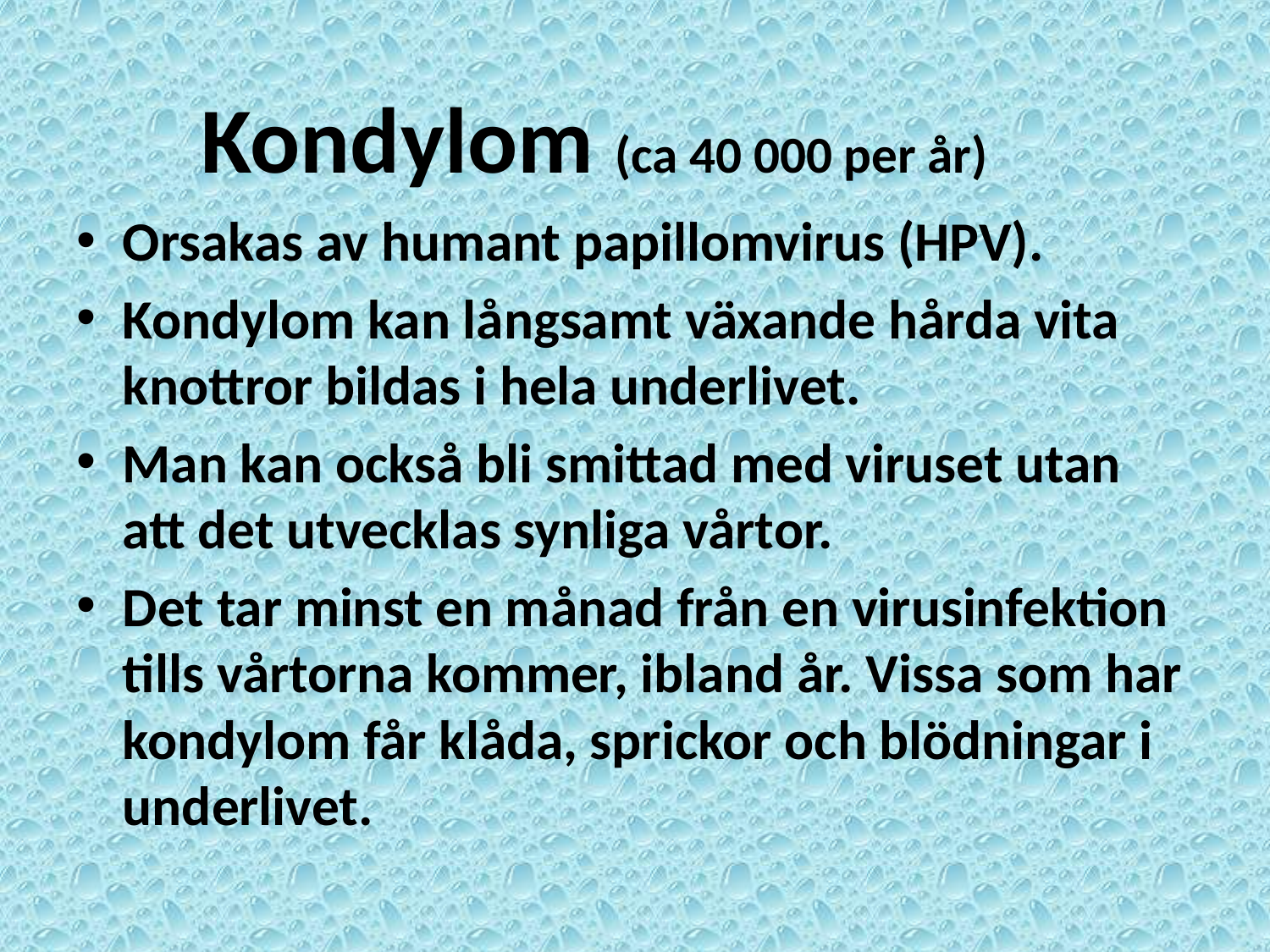

Kondylom (ca 40 000 per år)
Orsakas av humant papillomvirus (HPV).
Kondylom kan långsamt växande hårda vita knottror bildas i hela underlivet.
Man kan också bli smittad med viruset utan att det utvecklas synliga vårtor.
Det tar minst en månad från en virusinfektion tills vårtorna kommer, ibland år. Vissa som har kondylom får klåda, sprickor och blödningar i underlivet.